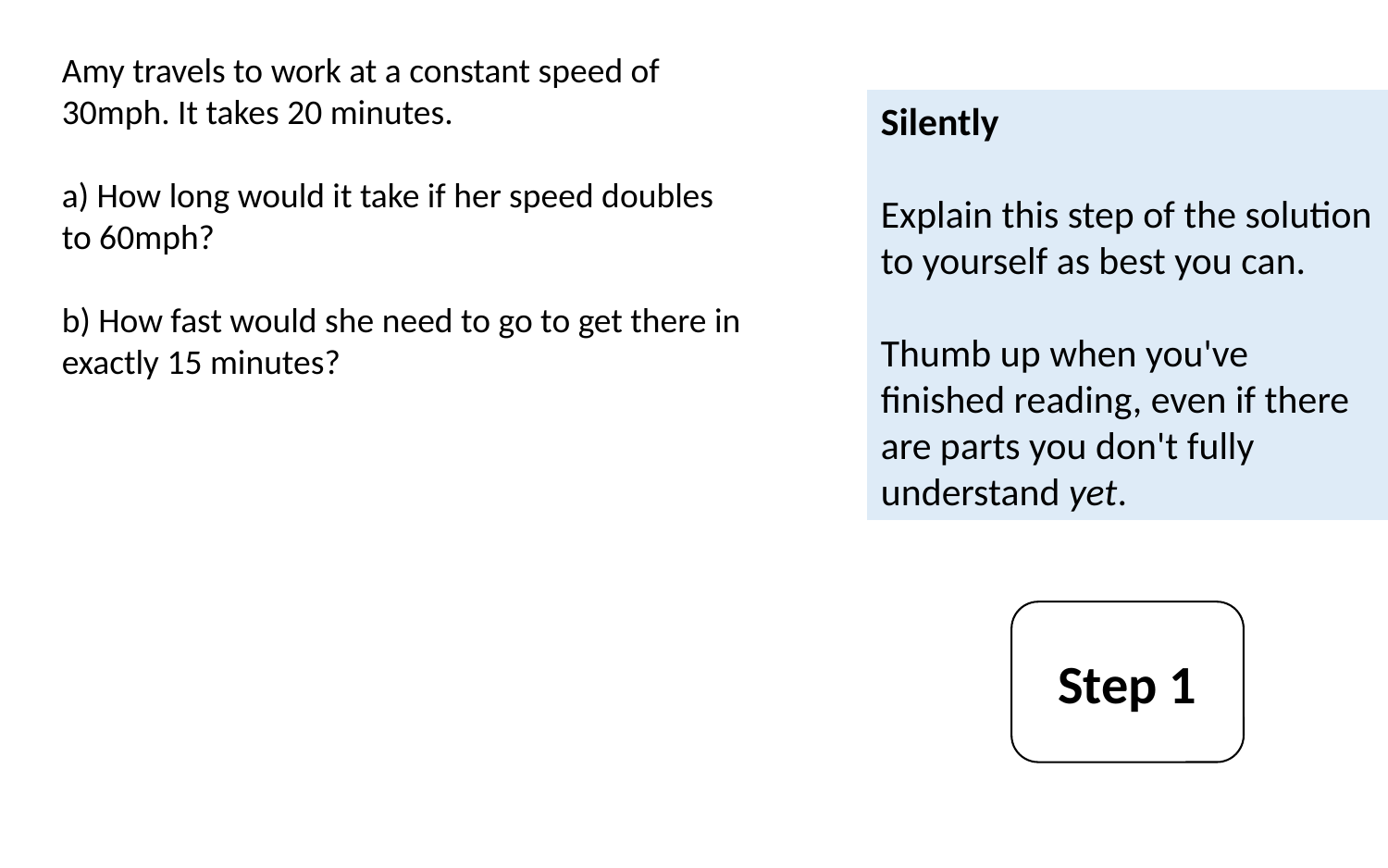

Amy travels to work at a constant speed of 30mph. It takes 20 minutes.

a) How long would it take if her speed doubles to 60mph?

b) How fast would she need to go to get there in exactly 15 minutes?
Silently

Explain this step of the solution to yourself as best you can.

Thumb up when you've finished reading, even if there are parts you don't fully understand yet.
Step 1